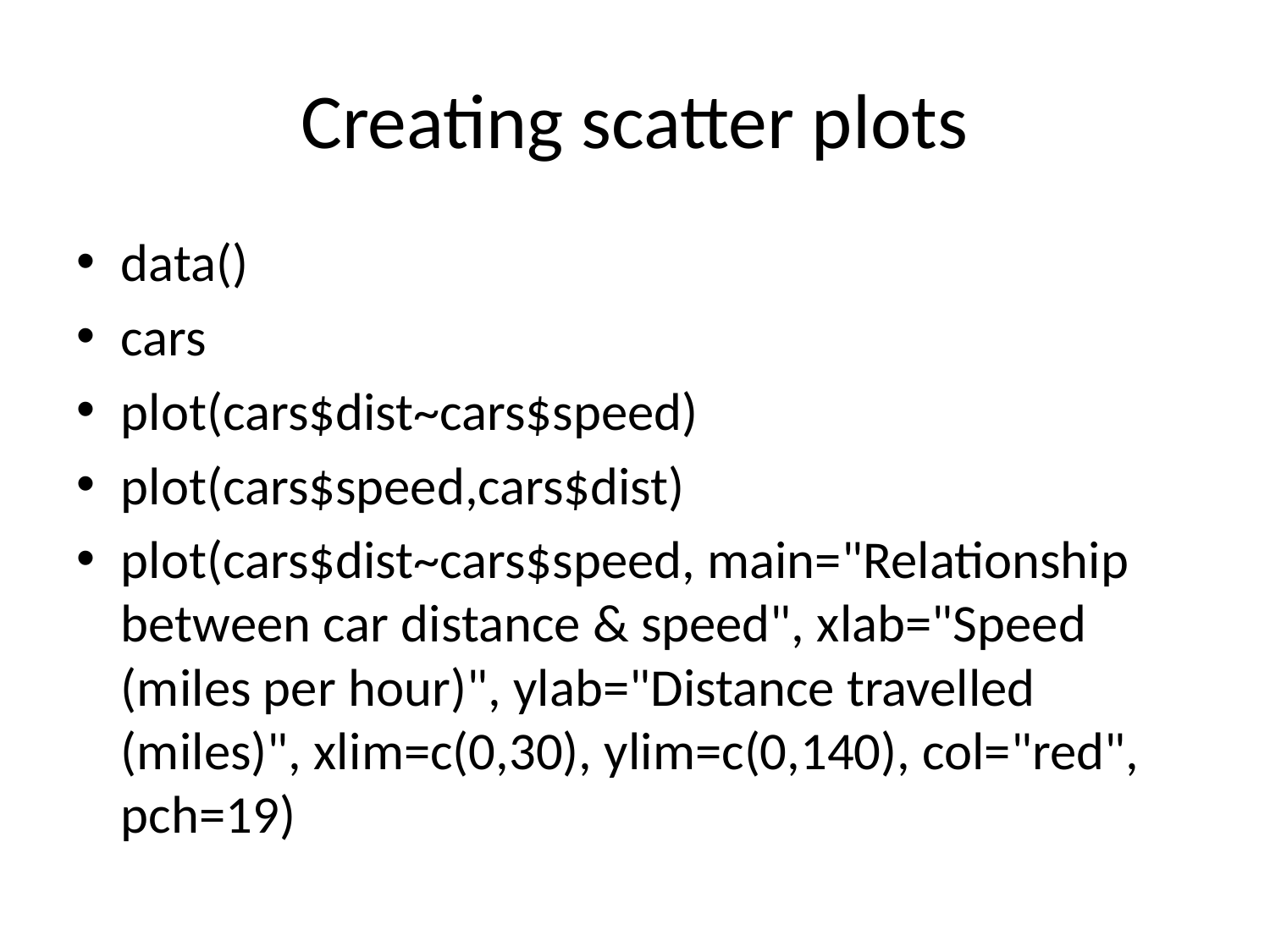

# Creating scatter plots
data()
cars
plot(cars$dist~cars$speed)
plot(cars$speed,cars$dist)
plot(cars$dist~cars$speed, main="Relationship between car distance & speed", xlab="Speed (miles per hour)", ylab="Distance travelled (miles)", xlim=c(0,30), ylim=c(0,140), col="red", pch=19)